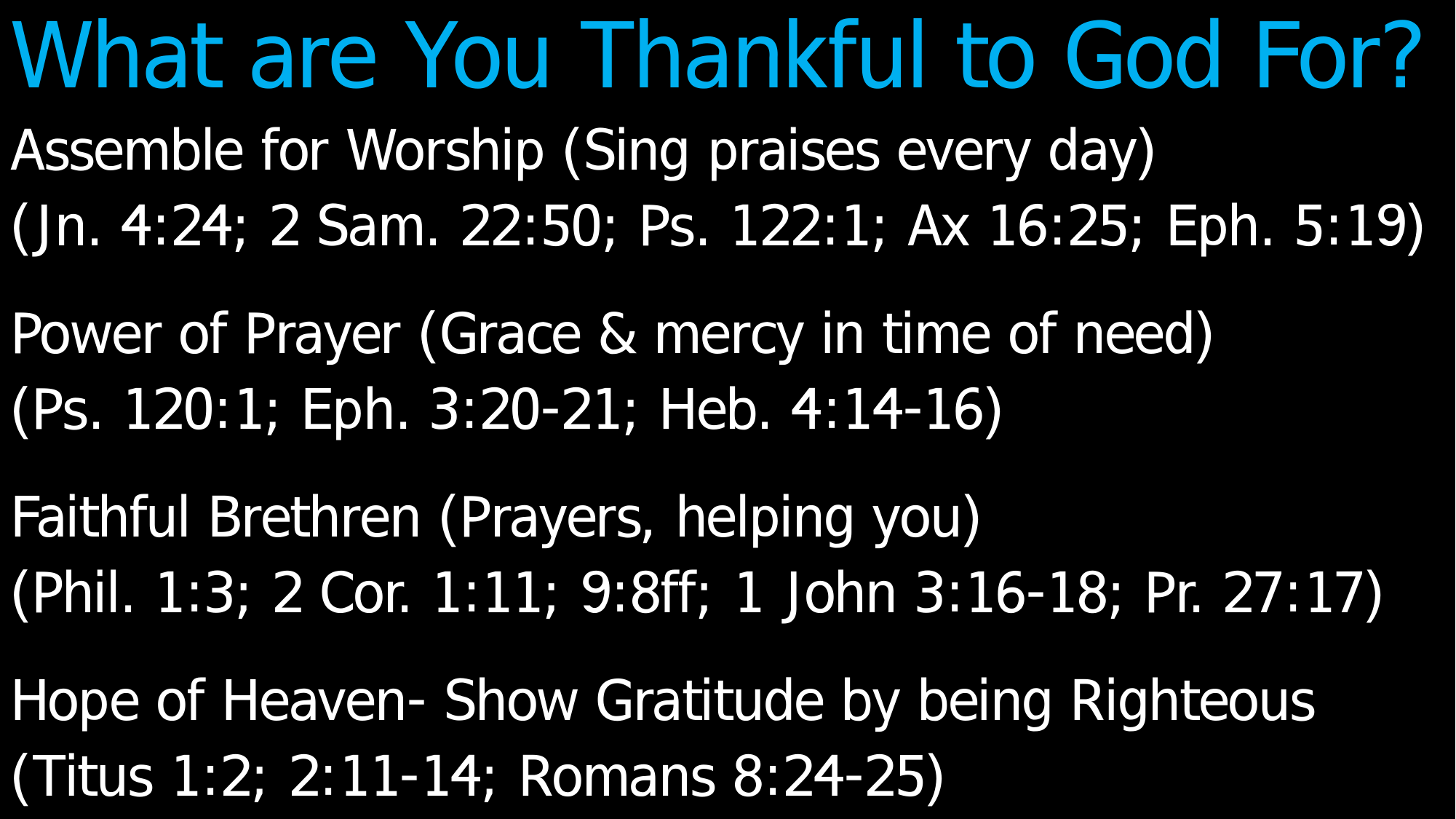

# What are You Thankful to God For?
Assemble for Worship (Sing praises every day)
(Jn. 4:24; 2 Sam. 22:50; Ps. 122:1; Ax 16:25; Eph. 5:19)

Power of Prayer (Grace & mercy in time of need)
(Ps. 120:1; Eph. 3:20-21; Heb. 4:14-16)

Faithful Brethren (Prayers, helping you)
(Phil. 1:3; 2 Cor. 1:11; 9:8ff; 1 John 3:16-18; Pr. 27:17)

Hope of Heaven- Show Gratitude by being Righteous
(Titus 1:2; 2:11-14; Romans 8:24-25)